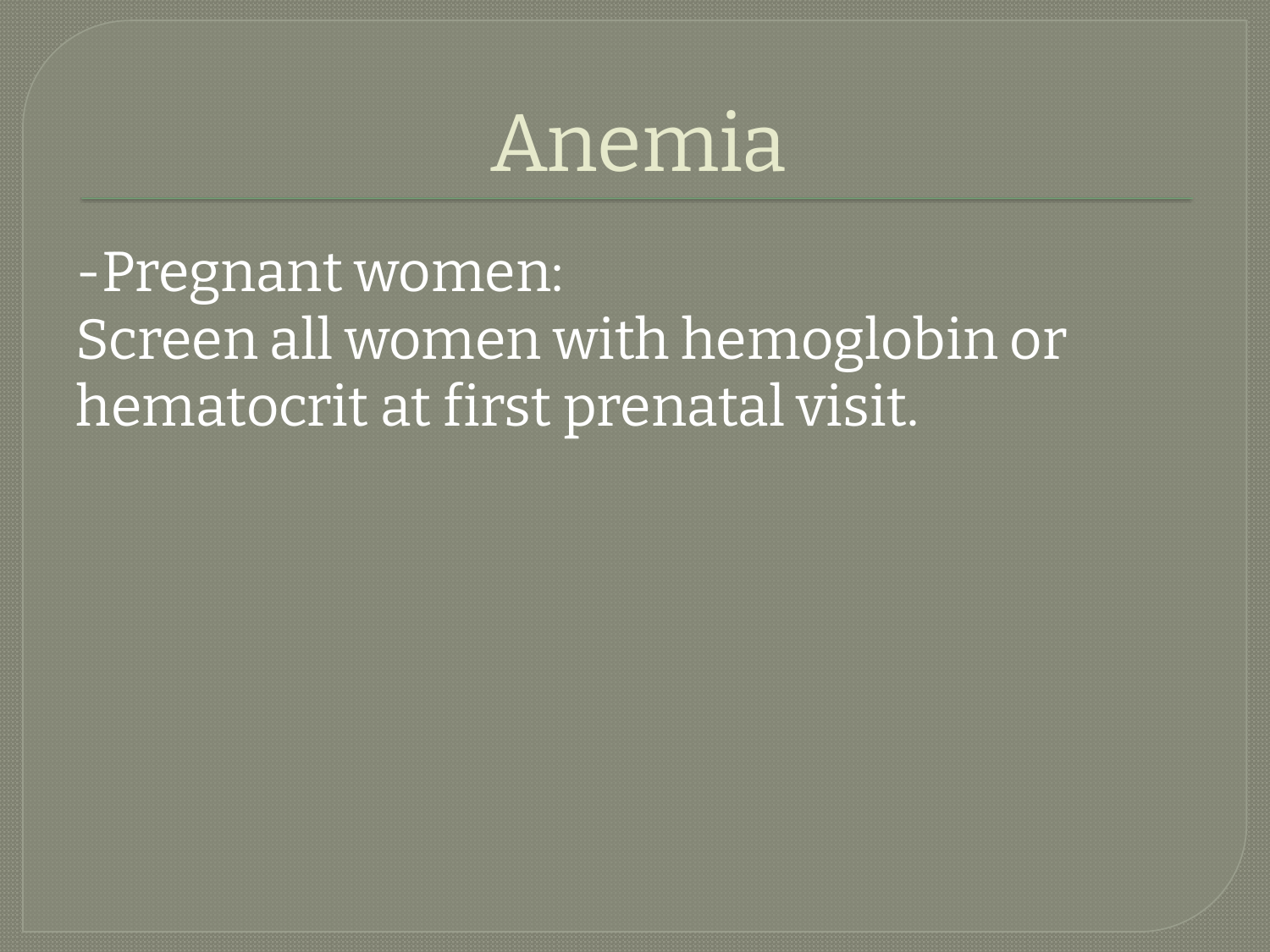

# Anemia
-Pregnant women:
Screen all women with hemoglobin or hematocrit at first prenatal visit.